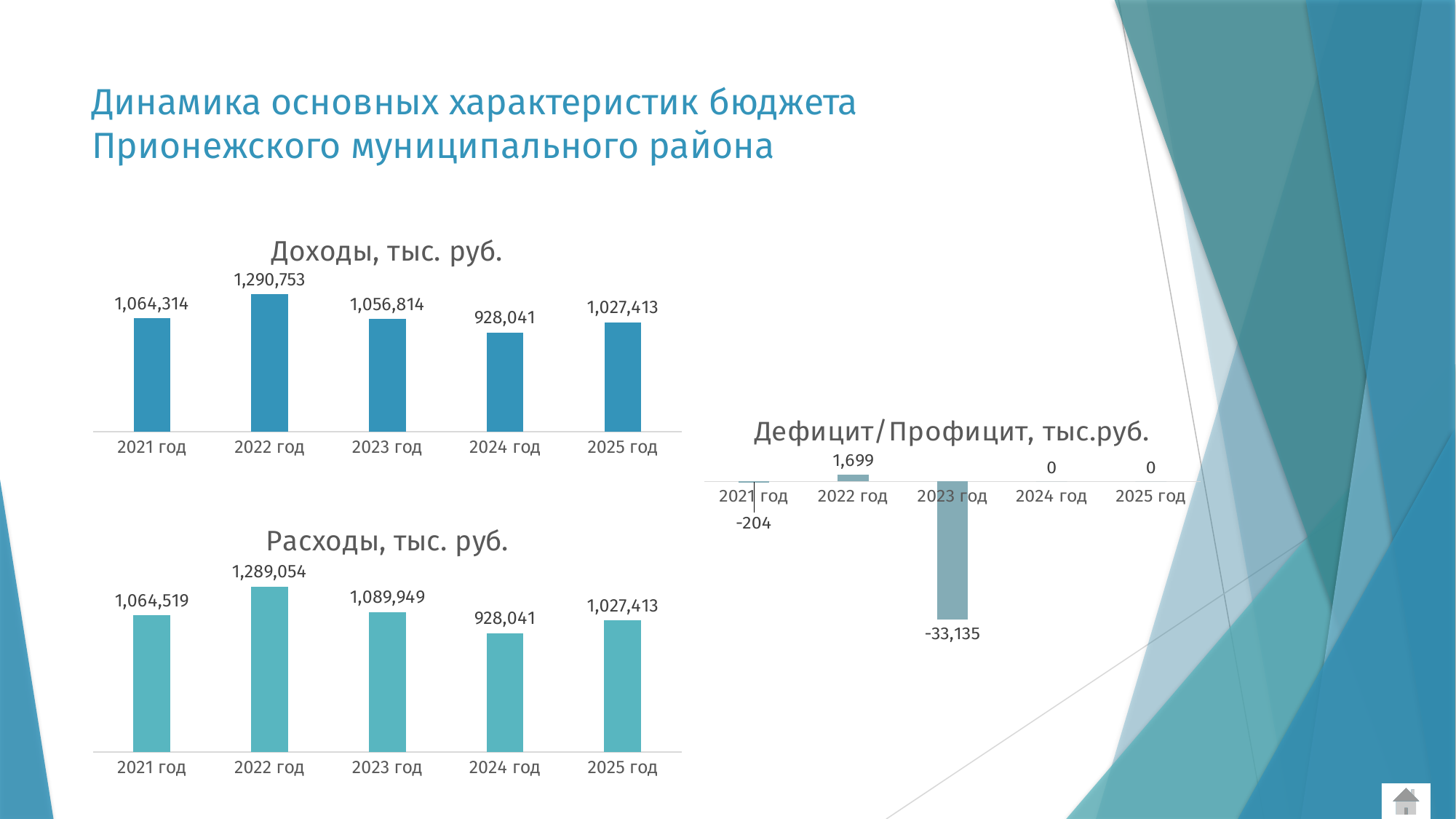

# Динамика основных характеристик бюджета Прионежского муниципального района

### Chart:

| Category | Доходы, тыс. руб. |
|---|---|
| 2021 год | 1064314.0 |
| 2022 год | 1290753.0 |
| 2023 год | 1056814.0 |
| 2024 год | 928041.0 |
| 2025 год | 1027413.0 |

### Chart:

| Category | Дефицит/Профицит, тыс.руб. |
|---|---|
| 2021 год | -204.0 |
| 2022 год | 1699.0 |
| 2023 год | -33135.0 |
| 2024 год | 0.0 |
| 2025 год | 0.0 |

### Chart:

| Category | Расходы, тыс. руб. |
|---|---|
| 2021 год | 1064519.0 |
| 2022 год | 1289054.0 |
| 2023 год | 1089949.0 |
| 2024 год | 928041.0 |
| 2025 год | 1027413.0 |